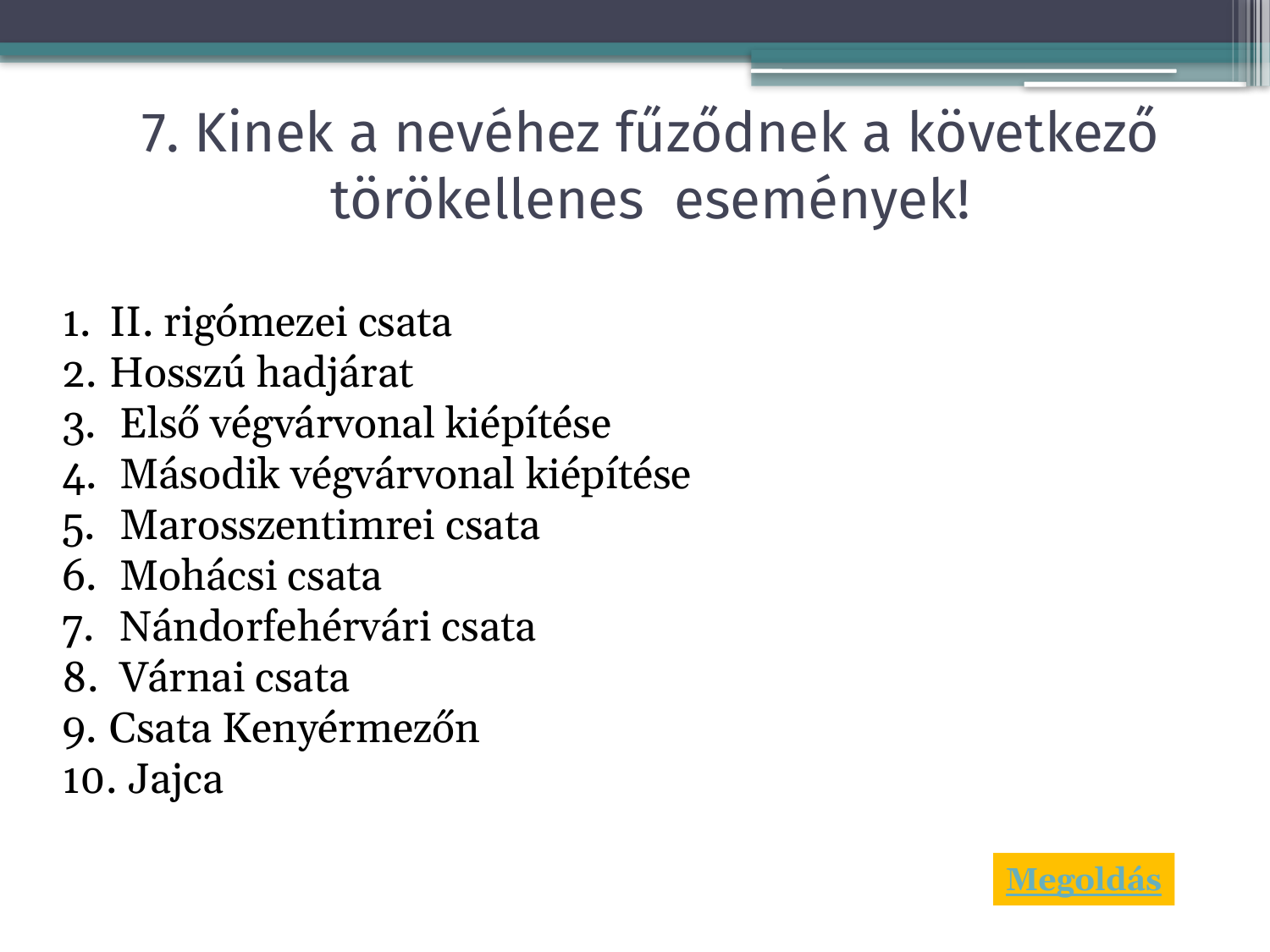

# 7. Kinek a nevéhez fűződnek a következő törökellenes  események!
II. rigómezei csata
Hosszú hadjárat
 Első végvárvonal kiépítése
 Második végvárvonal kiépítése
 Marosszentimrei csata
 Mohácsi csata
 Nándorfehérvári csata
 Várnai csata
Csata Kenyérmezőn
 Jajca
Megoldás